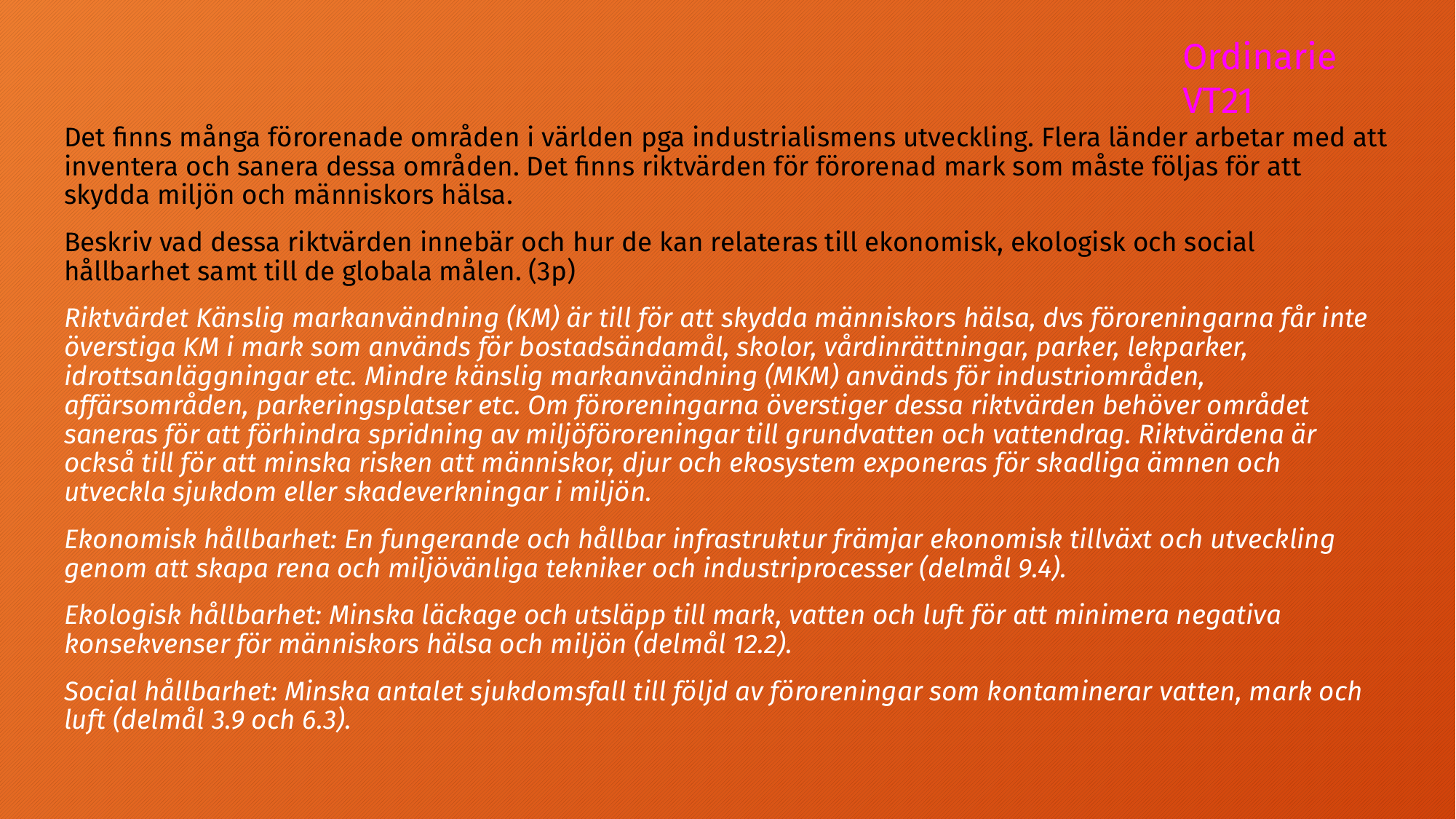

Ordinarie VT21
Det finns många förorenade områden i världen pga industrialismens utveckling. Flera länder arbetar med att inventera och sanera dessa områden. Det finns riktvärden för förorenad mark som måste följas för att skydda miljön och människors hälsa.
Beskriv vad dessa riktvärden innebär och hur de kan relateras till ekonomisk, ekologisk och social hållbarhet samt till de globala målen. (3p)
Riktvärdet Känslig markanvändning (KM) är till för att skydda människors hälsa, dvs föroreningarna får inte överstiga KM i mark som används för bostadsändamål, skolor, vårdinrättningar, parker, lekparker, idrottsanläggningar etc. Mindre känslig markanvändning (MKM) används för industriområden, affärsområden, parkeringsplatser etc. Om föroreningarna överstiger dessa riktvärden behöver området saneras för att förhindra spridning av miljöföroreningar till grundvatten och vattendrag. Riktvärdena är också till för att minska risken att människor, djur och ekosystem exponeras för skadliga ämnen och utveckla sjukdom eller skadeverkningar i miljön.
Ekonomisk hållbarhet: En fungerande och hållbar infrastruktur främjar ekonomisk tillväxt och utveckling genom att skapa rena och miljövänliga tekniker och industriprocesser (delmål 9.4).
Ekologisk hållbarhet: Minska läckage och utsläpp till mark, vatten och luft för att minimera negativa konsekvenser för människors hälsa och miljön (delmål 12.2).
Social hållbarhet: Minska antalet sjukdomsfall till följd av föroreningar som kontaminerar vatten, mark och luft (delmål 3.9 och 6.3).